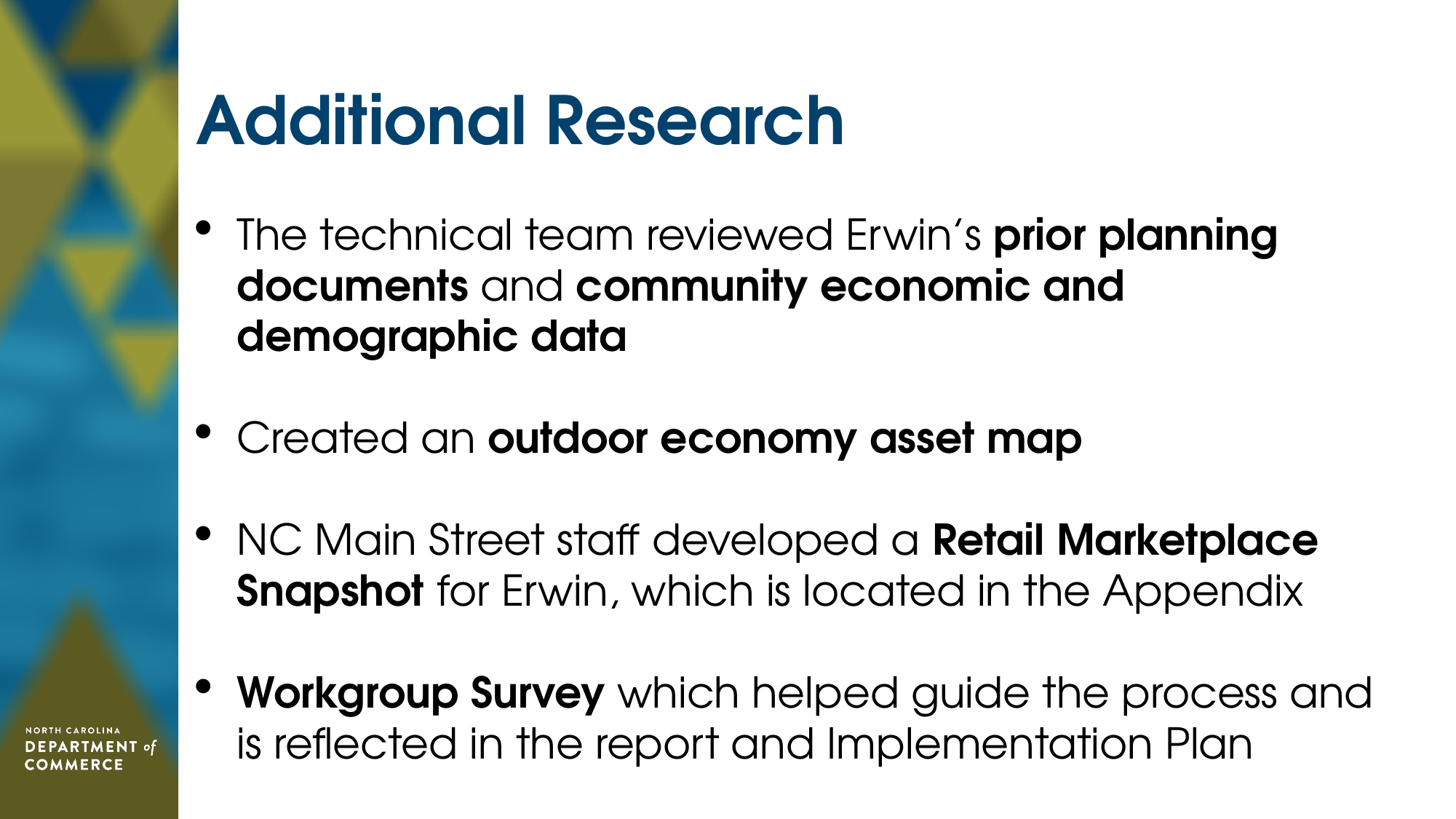

# Additional Research
The technical team reviewed Erwin’s prior planning documents and community economic and demographic data

Created an outdoor economy asset map

NC Main Street staff developed a Retail Marketplace Snapshot for Erwin, which is located in the Appendix

Workgroup Survey which helped guide the process and is reflected in the report and Implementation Plan